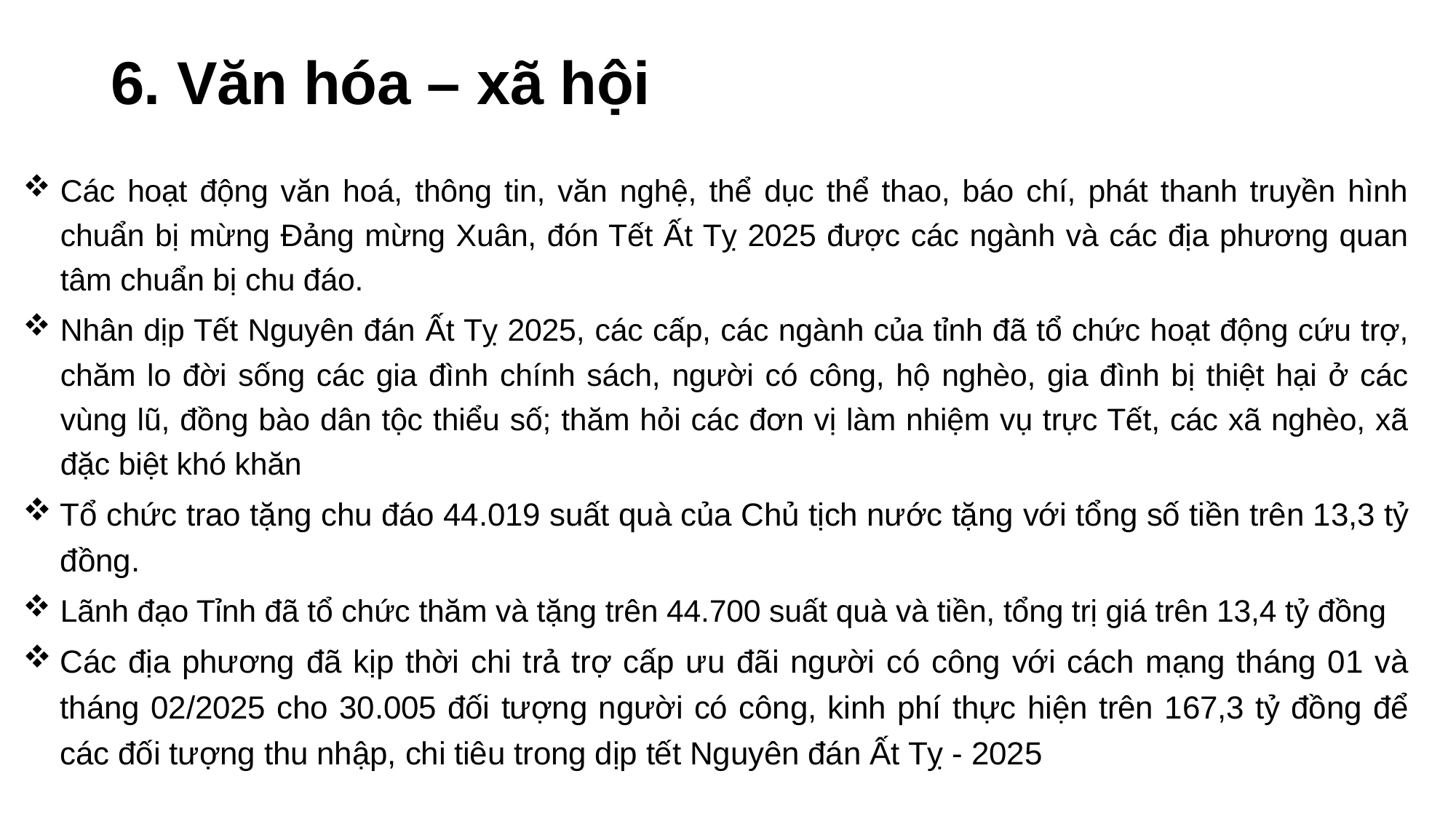

6. Văn hóa – xã hội
Các hoạt động văn hoá, thông tin, văn nghệ, thể dục thể thao, báo chí, phát thanh truyền hình chuẩn bị mừng Đảng mừng Xuân, đón Tết Ất Tỵ 2025 được các ngành và các địa phương quan tâm chuẩn bị chu đáo.
Nhân dịp Tết Nguyên đán Ất Tỵ 2025, các cấp, các ngành của tỉnh đã tổ chức hoạt động cứu trợ, chăm lo đời sống các gia đình chính sách, người có công, hộ nghèo, gia đình bị thiệt hại ở các vùng lũ, đồng bào dân tộc thiểu số; thăm hỏi các đơn vị làm nhiệm vụ trực Tết, các xã nghèo, xã đặc biệt khó khăn
Tổ chức trao tặng chu đáo 44.019 suất quà của Chủ tịch nước tặng với tổng số tiền trên 13,3 tỷ đồng.
Lãnh đạo Tỉnh đã tổ chức thăm và tặng trên 44.700 suất quà và tiền, tổng trị giá trên 13,4 tỷ đồng
Các địa phương đã kịp thời chi trả trợ cấp ưu đãi người có công với cách mạng tháng 01 và tháng 02/2025 cho 30.005 đối tượng người có công, kinh phí thực hiện trên 167,3 tỷ đồng để các đối tượng thu nhập, chi tiêu trong dịp tết Nguyên đán Ất Tỵ - 2025